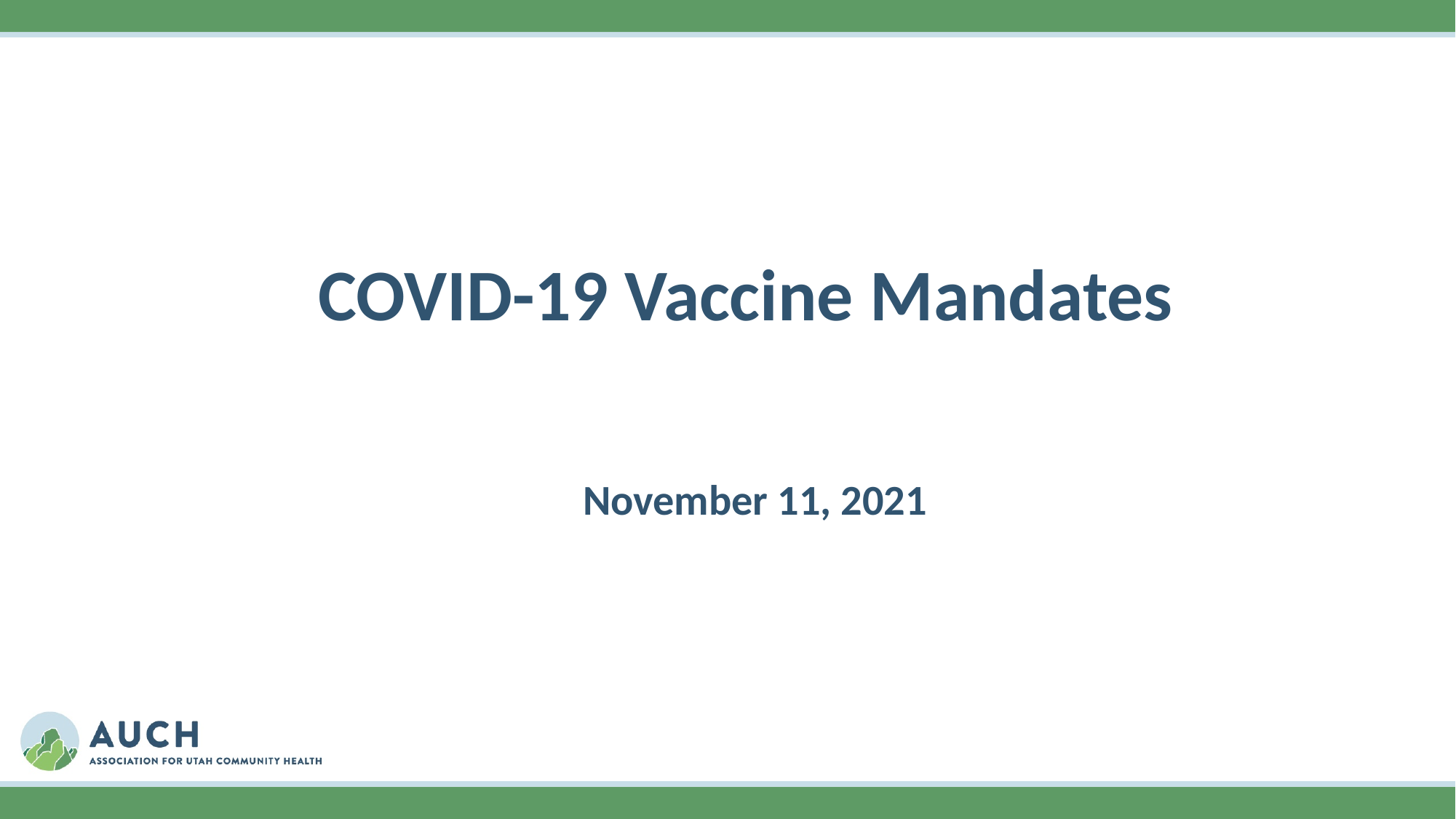

# COVID-19 Vaccine Mandates
November 11, 2021